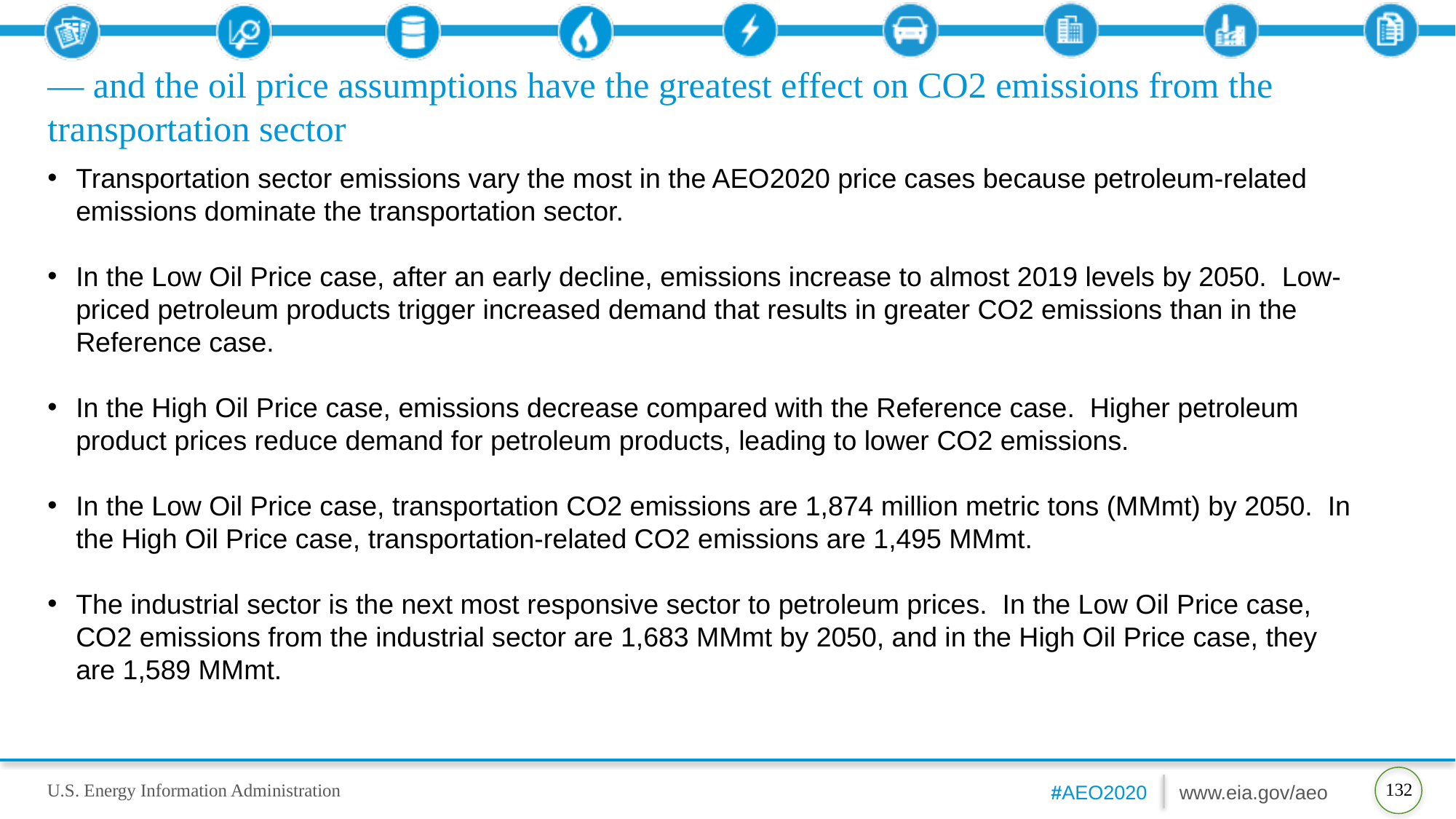

# — and the oil price assumptions have the greatest effect on CO2 emissions from the transportation sector
Transportation sector emissions vary the most in the AEO2020 price cases because petroleum-related emissions dominate the transportation sector.

In the Low Oil Price case, after an early decline, emissions increase to almost 2019 levels by 2050.  Low-priced petroleum products trigger increased demand that results in greater CO2 emissions than in the Reference case.

In the High Oil Price case, emissions decrease compared with the Reference case.  Higher petroleum product prices reduce demand for petroleum products, leading to lower CO2 emissions.

In the Low Oil Price case, transportation CO2 emissions are 1,874 million metric tons (MMmt) by 2050.  In the High Oil Price case, transportation-related CO2 emissions are 1,495 MMmt.

The industrial sector is the next most responsive sector to petroleum prices.  In the Low Oil Price case, CO2 emissions from the industrial sector are 1,683 MMmt by 2050, and in the High Oil Price case, they are 1,589 MMmt.
132